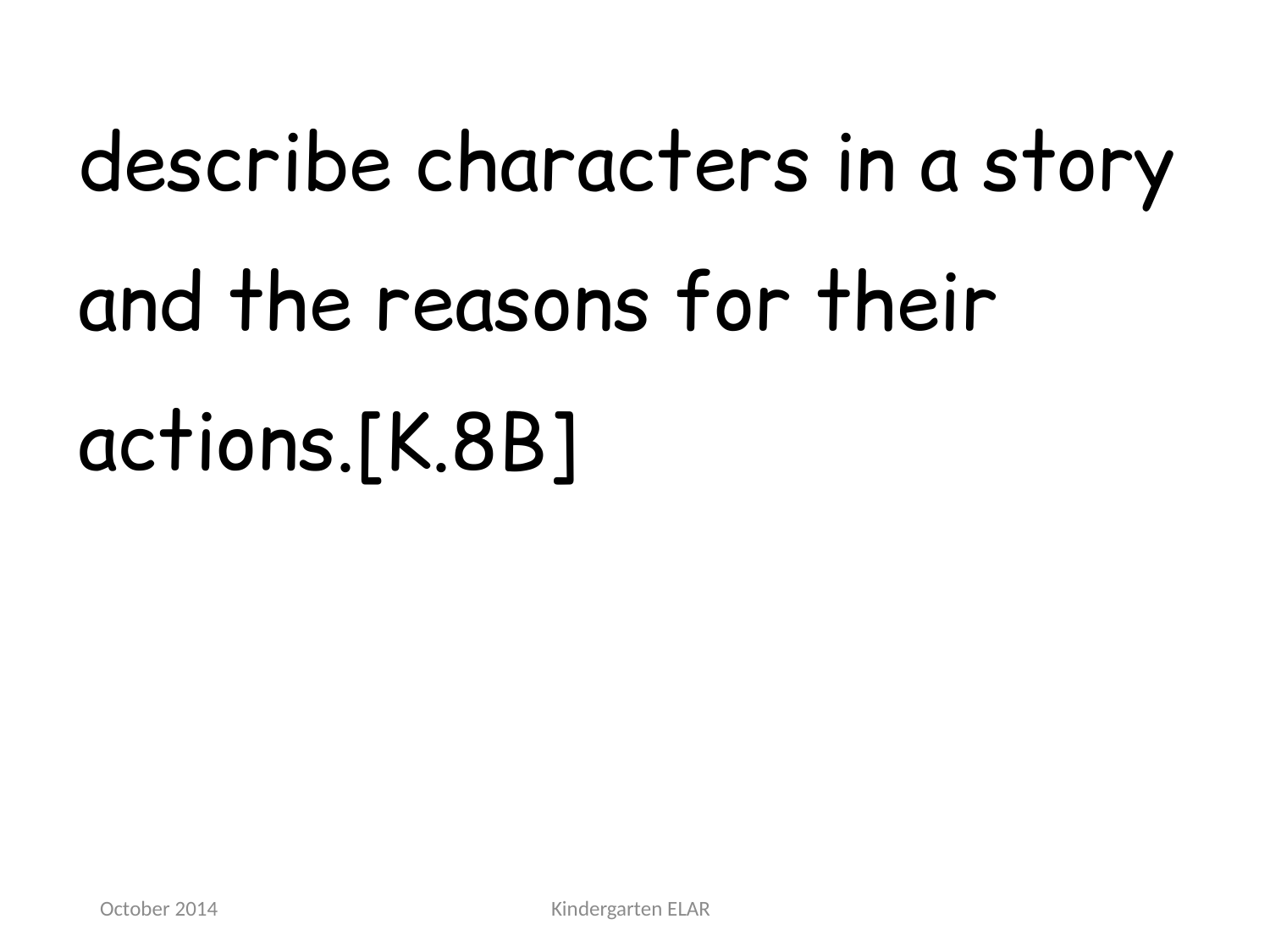

describe characters in a story and the reasons for their actions.[K.8B]
October 2014
Kindergarten ELAR